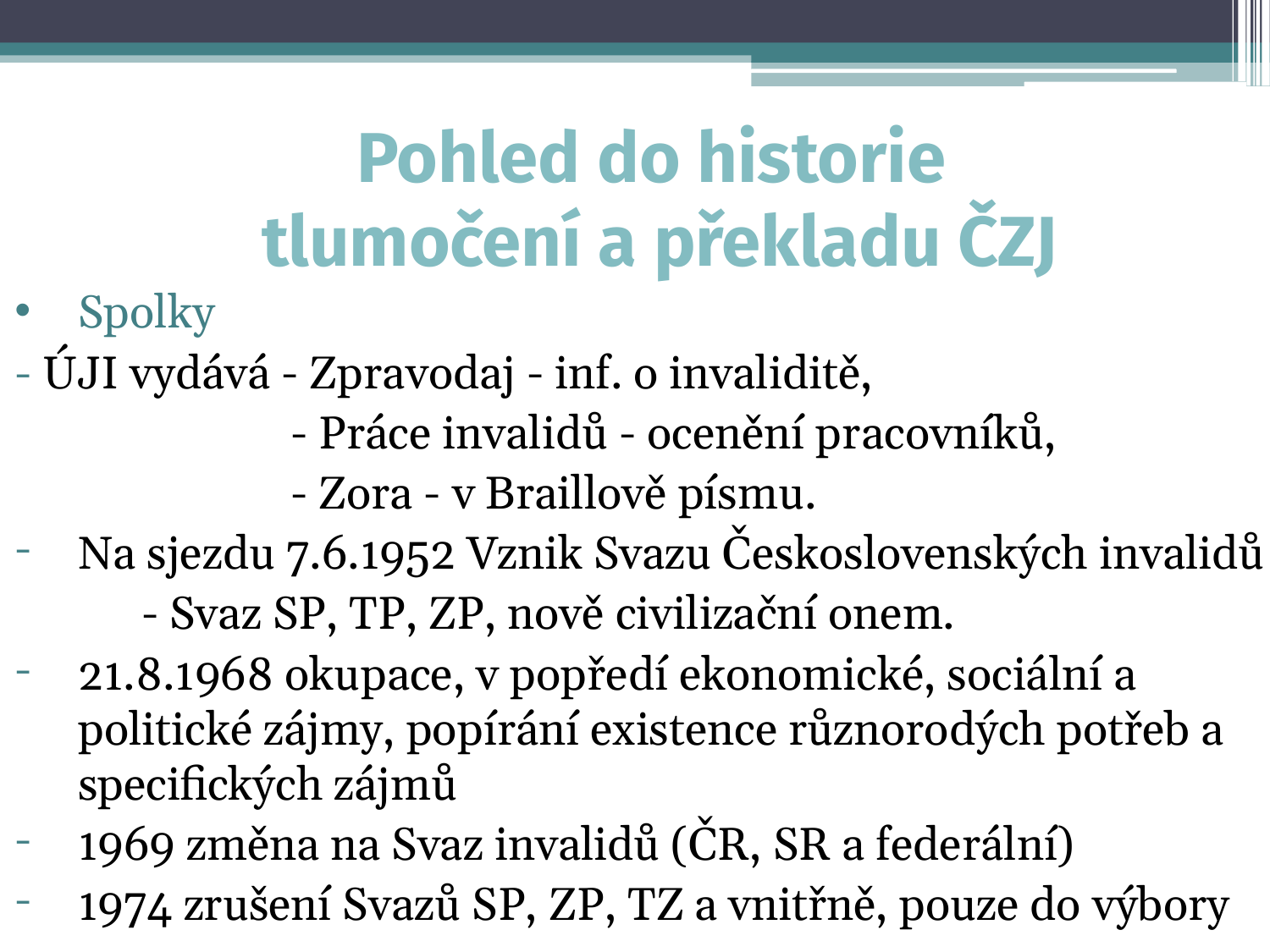

# Pohled do historie tlumočení a překladu ČZJ
Spolky
- ÚJI vydává - Zpravodaj - inf. o invaliditě,
  - Práce invalidů - ocenění pracovníků,
  - Zora - v Braillově písmu.
Na sjezdu 7.6.1952 Vznik Svazu Československých invalidů
	- Svaz SP, TP, ZP, nově civilizační onem.
21.8.1968 okupace, v popředí ekonomické, sociální a politické zájmy, popírání existence různorodých potřeb a specifických zájmů
1969 změna na Svaz invalidů (ČR, SR a federální)
1974 zrušení Svazů SP, ZP, TZ a vnitřně, pouze do výbory